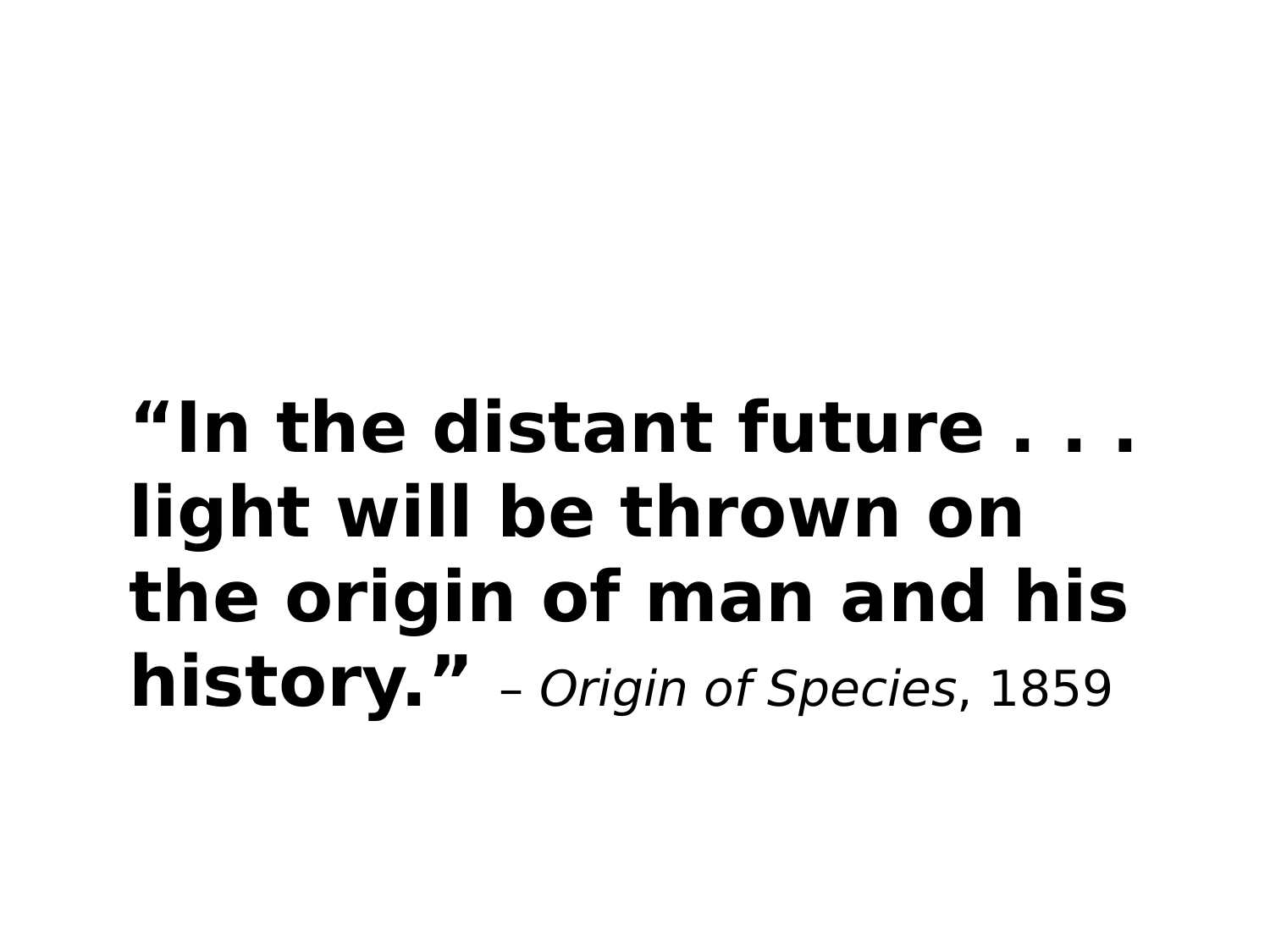

“In the distant future . . .
light will be thrown on the origin of man and his history.” – Origin of Species, 1859